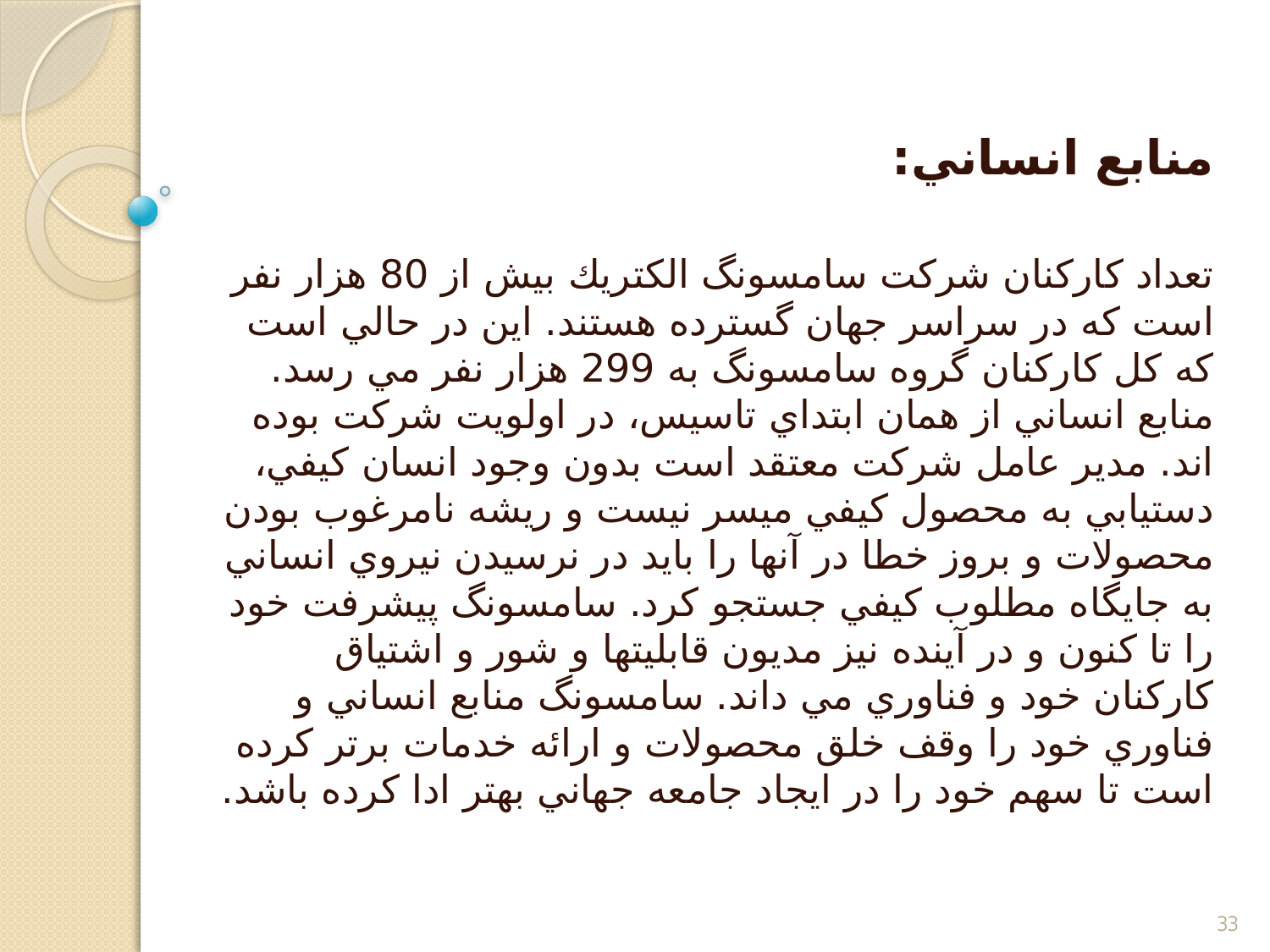

منابع انساني:

تعداد كاركنان شركت سامسونگ الكتريك بيش از 80 هزار نفر است كه در سراسر جهان گسترده هستند. اين در حالي است كه كل كاركنان گروه سامسونگ به 299 هزار نفر مي رسد. منابع انساني از همان ابتداي تاسيس، در اولويت شركت بوده اند. مدير عامل شركت معتقد است بدون وجود انسان كيفي، دستيابي به محصول كيفي ميسر نيست و ريشه نامرغوب بودن محصولات و بروز خطا در آنها را بايد در نرسيدن نيروي انساني به جايگاه مطلوب كيفي جستجو كرد. سامسونگ پيشرفت خود را تا كنون و در آينده نيز مديون قابليتها و شور و اشتياق كاركنان خود و فناوري مي داند. سامسونگ منابع انساني و فناوري خود را وقف خلق محصولات و ارائه خدمات برتر كرده است تا سهم خود را در ايجاد جامعه جهاني بهتر ادا كرده باشد.

33